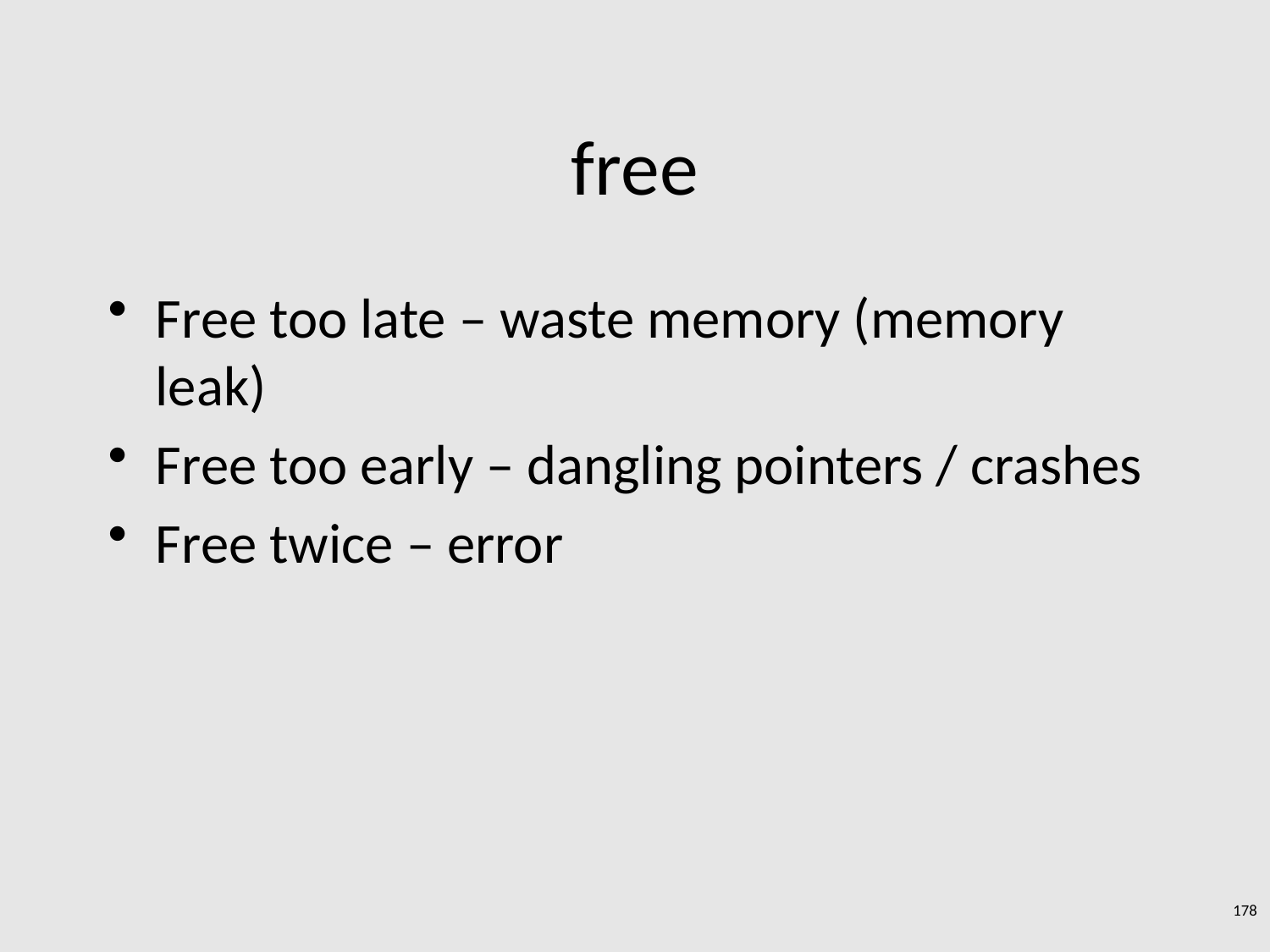

# free
Free too late – waste memory (memory leak)
Free too early – dangling pointers / crashes
Free twice – error

178